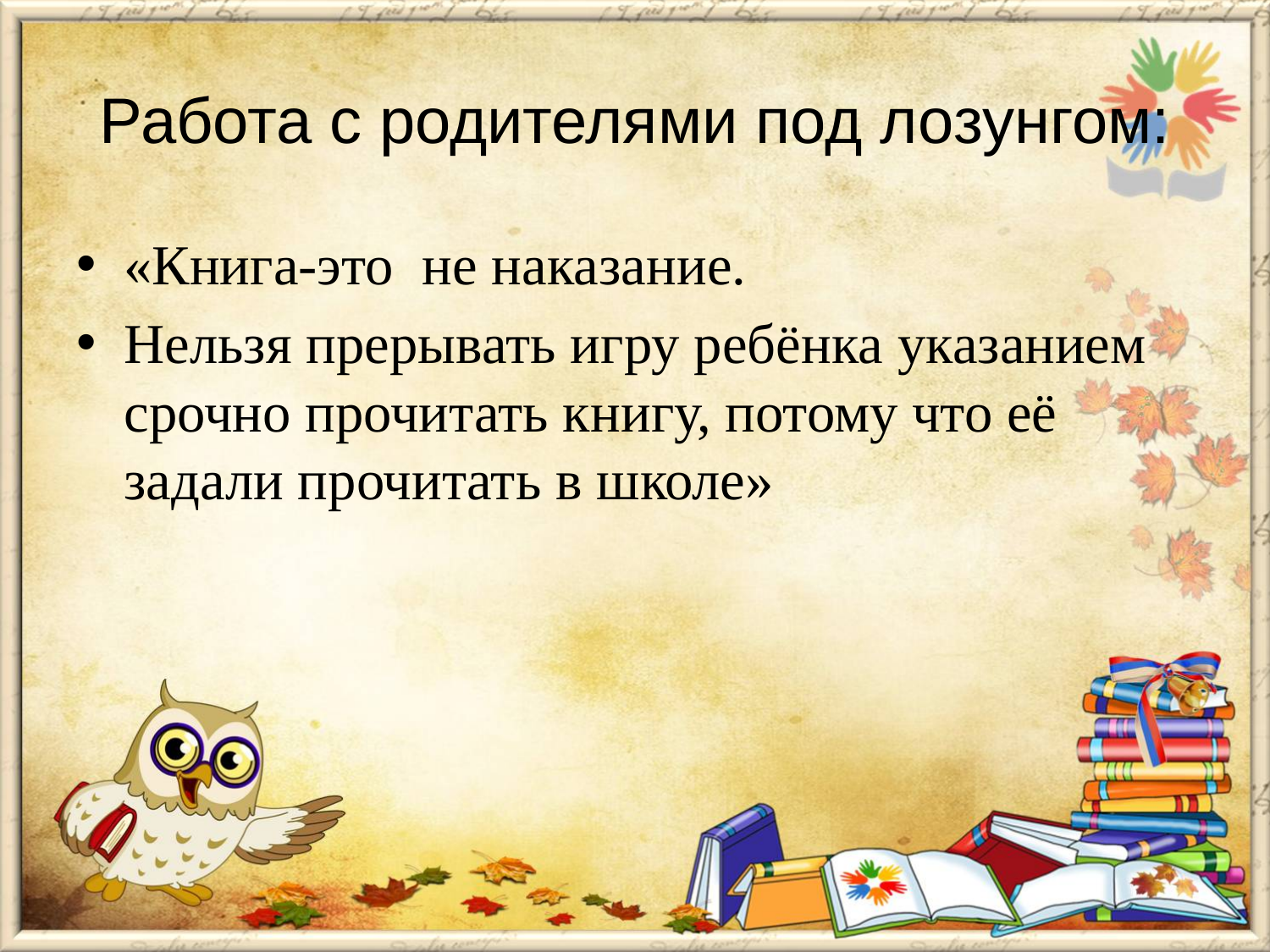

# Работа с родителями под лозунгом:
«Книга-это  не наказание.
Нельзя прерывать игру ребёнка указанием срочно прочитать книгу, потому что её задали прочитать в школе»